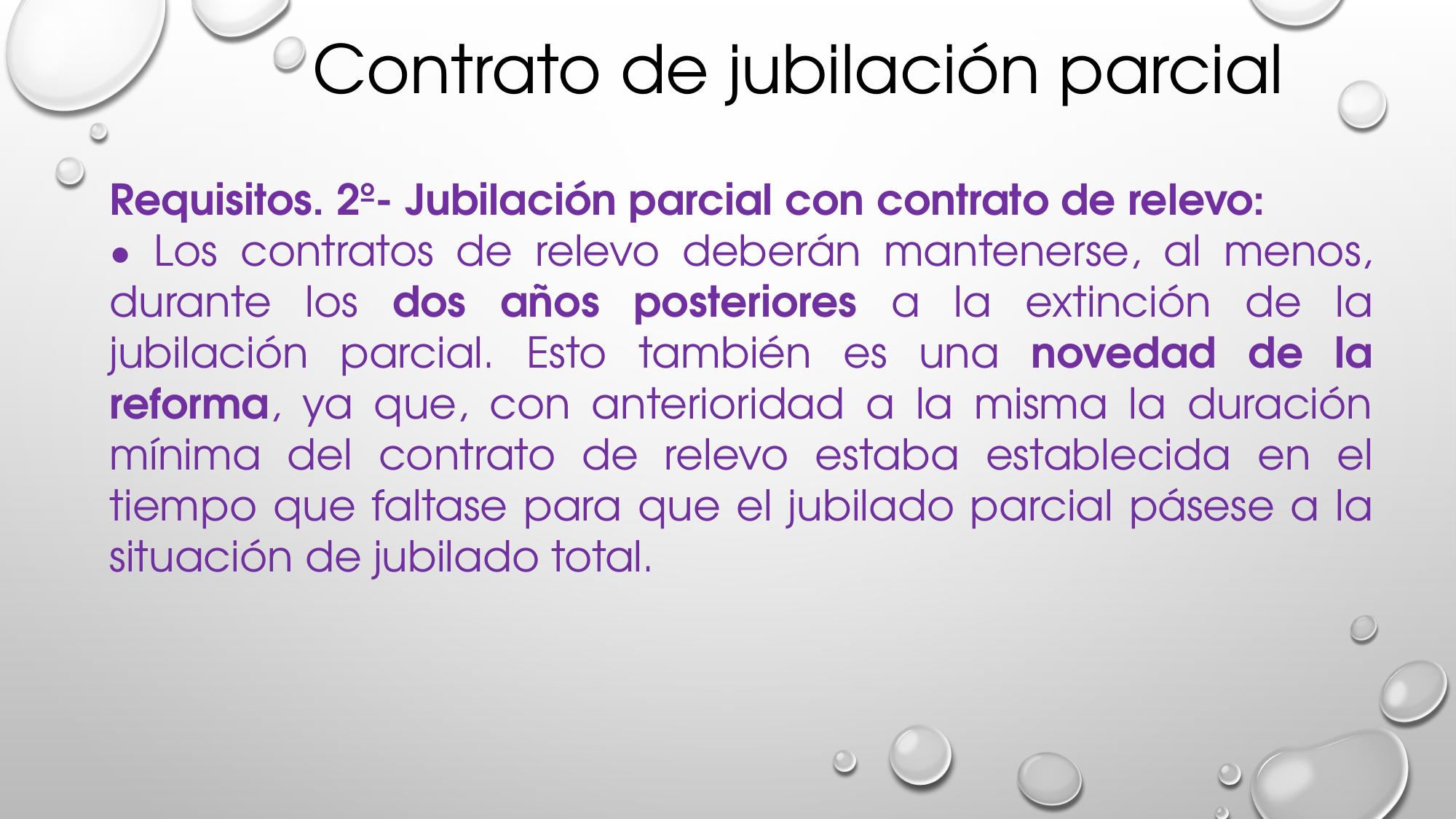

Contrato de jubilación parcial
Requisitos. 2º- Jubilación parcial con contrato de relevo:
• Los contratos de relevo deberán mantenerse, al menos, durante los dos años posteriores a la extinción de la jubilación parcial. Esto también es una novedad de la reforma, ya que, con anterioridad a la misma la duración mínima del contrato de relevo estaba establecida en el tiempo que faltase para que el jubilado parcial pásese a la situación de jubilado total.